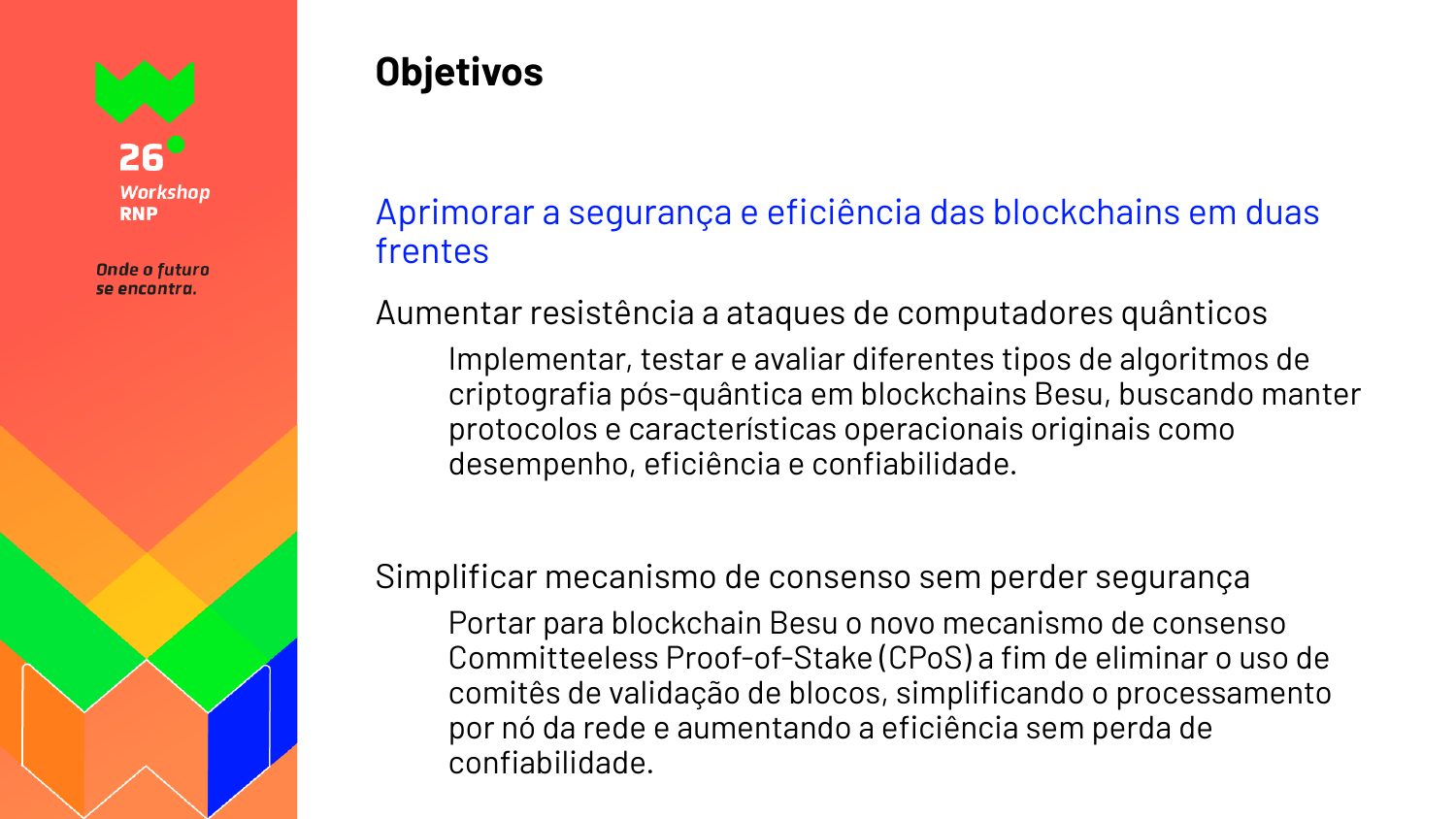

# Objetivos
Aprimorar a segurança e eficiência das blockchains em duas frentes
Aumentar resistência a ataques de computadores quânticos
Implementar, testar e avaliar diferentes tipos de algoritmos de criptografia pós-quântica em blockchains Besu, buscando manter protocolos e características operacionais originais como desempenho, eficiência e confiabilidade.

Simplificar mecanismo de consenso sem perder segurança
Portar para blockchain Besu o novo mecanismo de consenso Committeeless Proof-of-Stake (CPoS) a fim de eliminar o uso de comitês de validação de blocos, simplificando o processamento por nó da rede e aumentando a eficiência sem perda de confiabilidade.